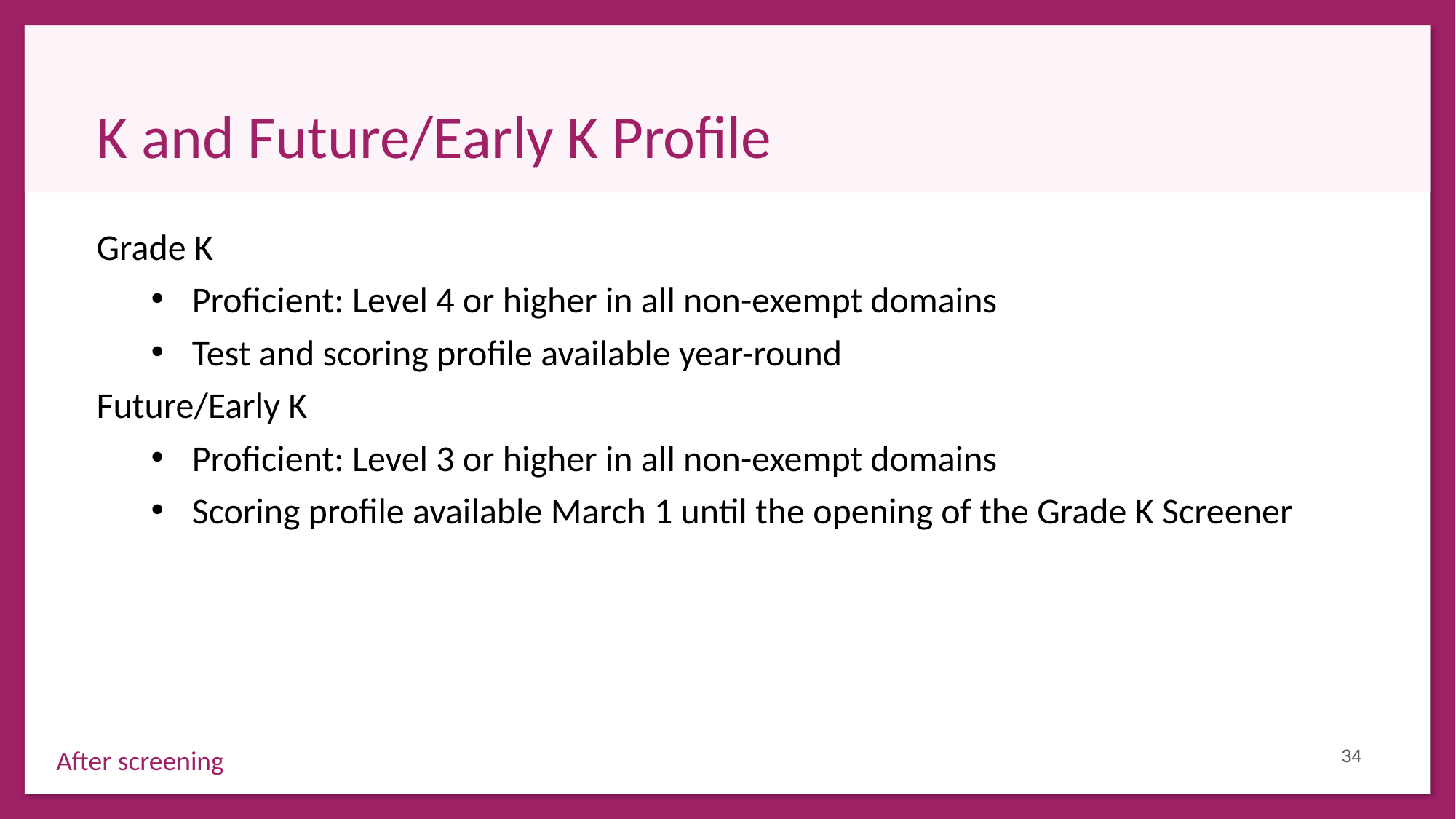

# K and Future/Early K Profile
Grade K
Proficient: Level 4 or higher in all non-exempt domains
Test and scoring profile available year-round
Future/Early K
Proficient: Level 3 or higher in all non-exempt domains
Scoring profile available March 1 until the opening of the Grade K Screener
34
After screening